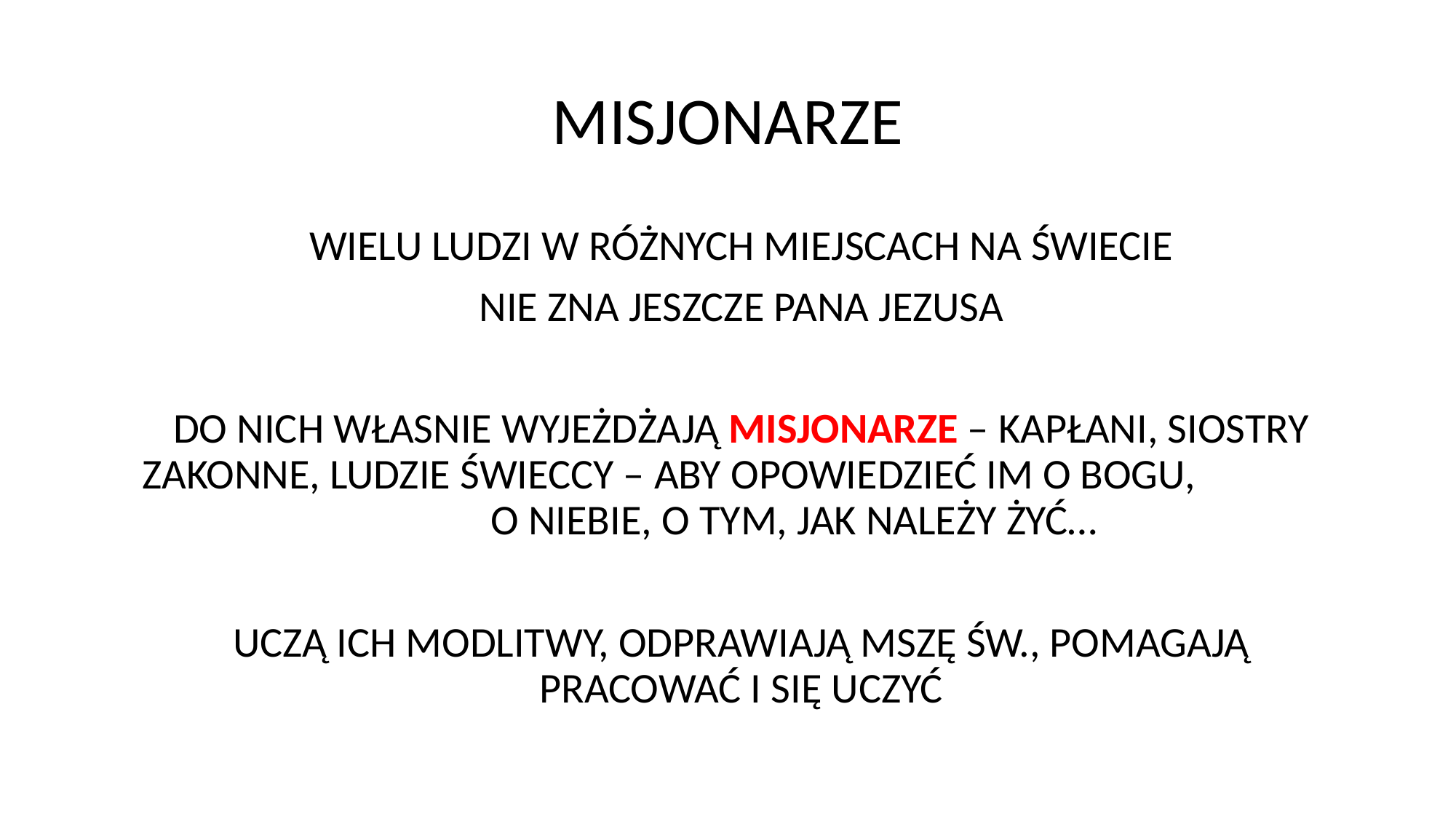

# MISJONARZE
	WIELU LUDZI W RÓŻNYCH MIEJSCACH NA ŚWIECIE
	NIE ZNA JESZCZE PANA JEZUSA

	DO NICH WŁASNIE WYJEŻDŻAJĄ MISJONARZE – KAPŁANI, SIOSTRY ZAKONNE, LUDZIE ŚWIECCY – ABY OPOWIEDZIEĆ IM O BOGU,                           O NIEBIE, O TYM, JAK NALEŻY ŻYĆ…

	UCZĄ ICH MODLITWY, ODPRAWIAJĄ MSZĘ ŚW., POMAGAJĄ PRACOWAĆ I SIĘ UCZYĆ